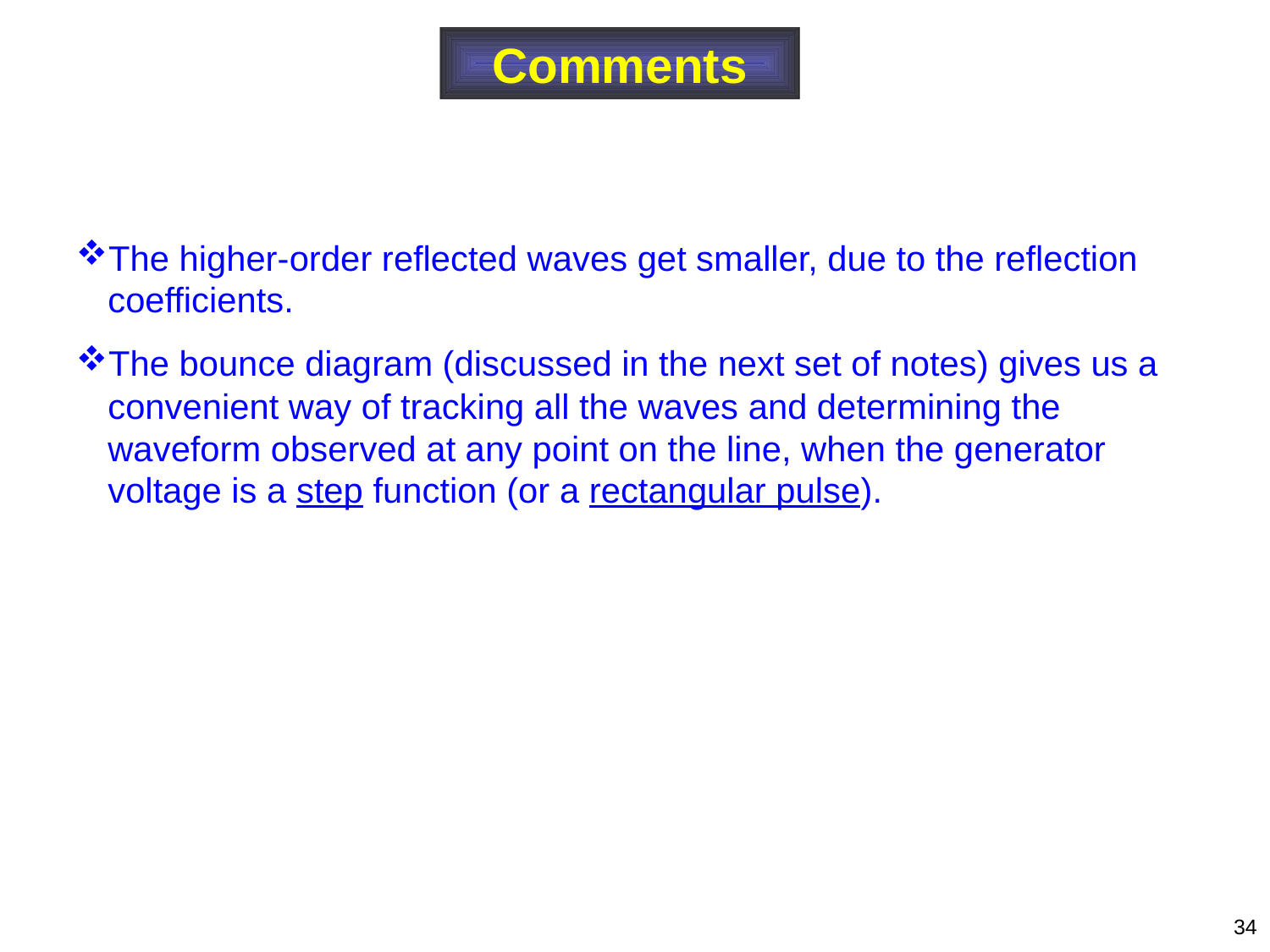

Comments
The higher-order reflected waves get smaller, due to the reflection coefficients.
The bounce diagram (discussed in the next set of notes) gives us a convenient way of tracking all the waves and determining the waveform observed at any point on the line, when the generator voltage is a step function (or a rectangular pulse).
34